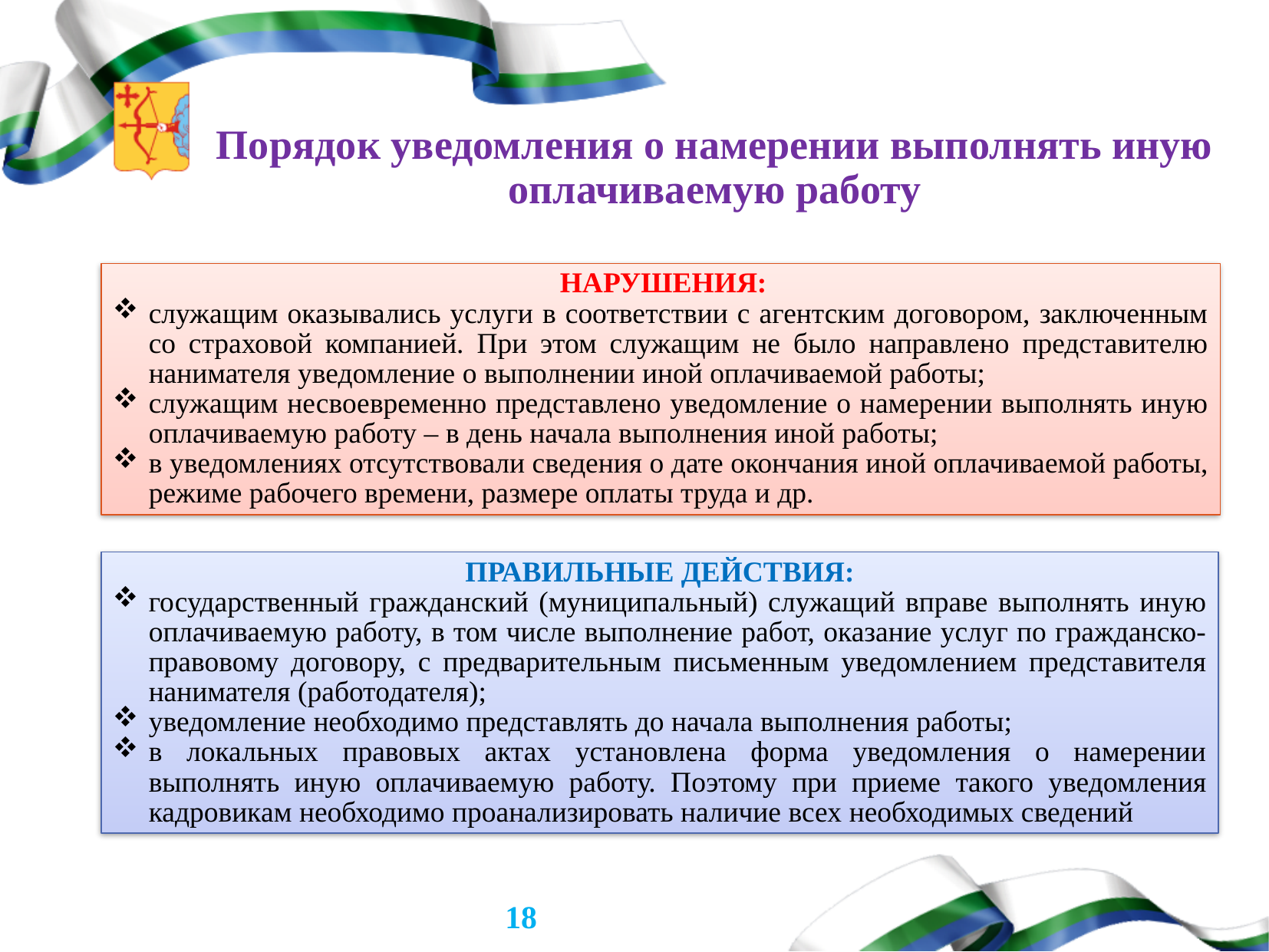

# Порядок уведомления о намерении выполнять иную оплачиваемую работу
 НАРУШЕНИЯ:
служащим оказывались услуги в соответствии с агентским договором, заключенным со страховой компанией. При этом служащим не было направлено представителю нанимателя уведомление о выполнении иной оплачиваемой работы;
служащим несвоевременно представлено уведомление о намерении выполнять иную оплачиваемую работу – в день начала выполнения иной работы;
в уведомлениях отсутствовали сведения о дате окончания иной оплачиваемой работы, режиме рабочего времени, размере оплаты труда и др.
ПРАВИЛЬНЫЕ ДЕЙСТВИЯ:
государственный гражданский (муниципальный) служащий вправе выполнять иную оплачиваемую работу, в том числе выполнение работ, оказание услуг по гражданско-правовому договору, с предварительным письменным уведомлением представителя нанимателя (работодателя);
уведомление необходимо представлять до начала выполнения работы;
в локальных правовых актах установлена форма уведомления о намерении выполнять иную оплачиваемую работу. Поэтому при приеме такого уведомления кадровикам необходимо проанализировать наличие всех необходимых сведений
18